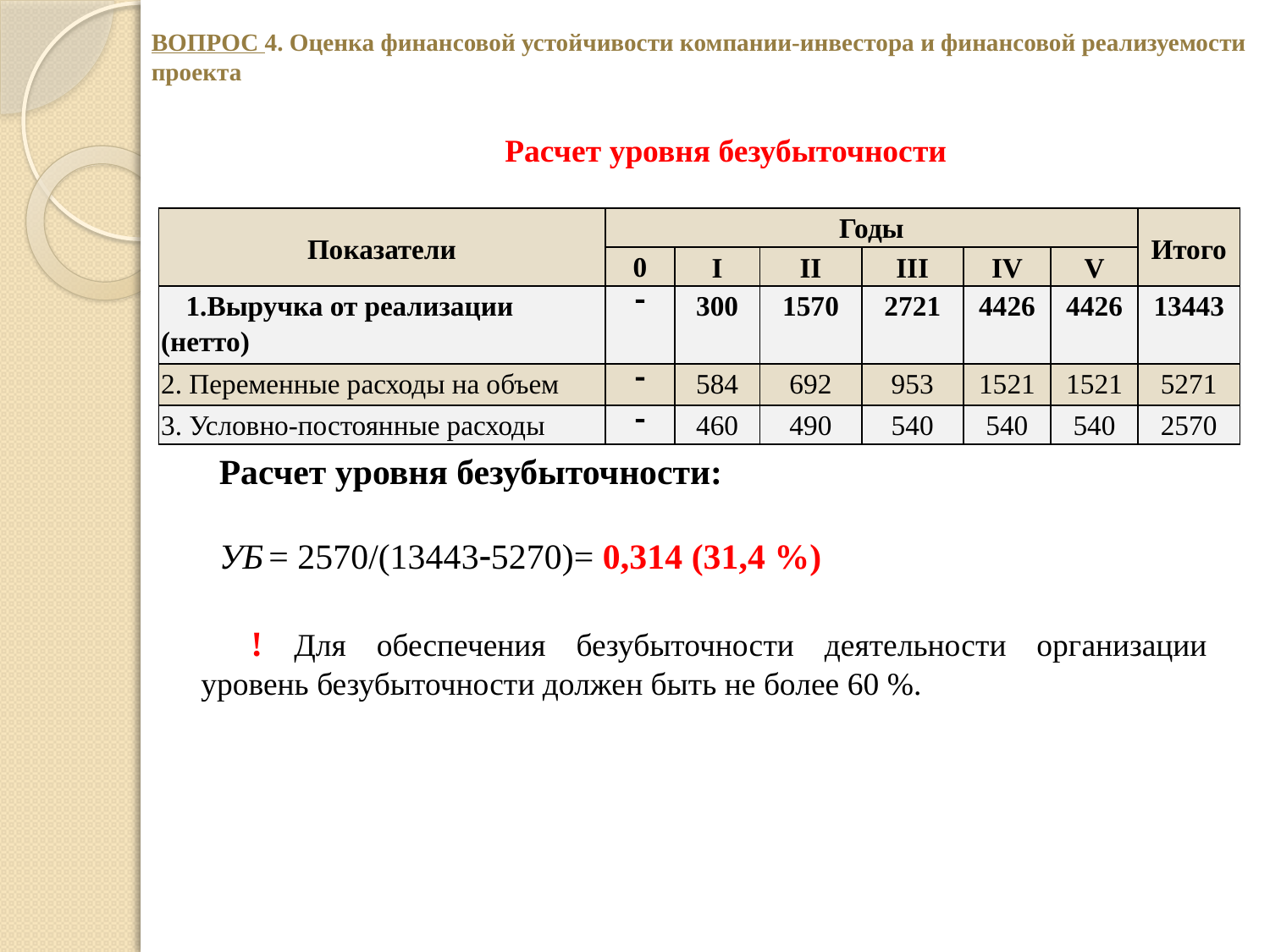

ВОПРОС 4. Оценка финансовой устойчивости компании-инвестора и финансовой реализуемости проекта
Расчет уровня безубыточности
| Показатели | Годы |  |  |  |  |  | Итого |
| --- | --- | --- | --- | --- | --- | --- | --- |
|  | 0 | I | II | III | IV | V |  |
| Выручка от реализации (нетто) | − | 300 | 1570 | 2721 | 4426 | 4426 | 13443 |
| 2. Переменные расходы на объем | − | 584 | 692 | 953 | 1521 | 1521 | 5271 |
| 3. Условно-постоянные расходы | − | 460 | 490 | 540 | 540 | 540 | 2570 |
Расчет уровня безубыточности:

УБ = 2570/(13443−5270)= 0,314 (31,4 %)
! Для обеспечения безубыточности деятельности организации уровень безубыточности должен быть не более 60 %.